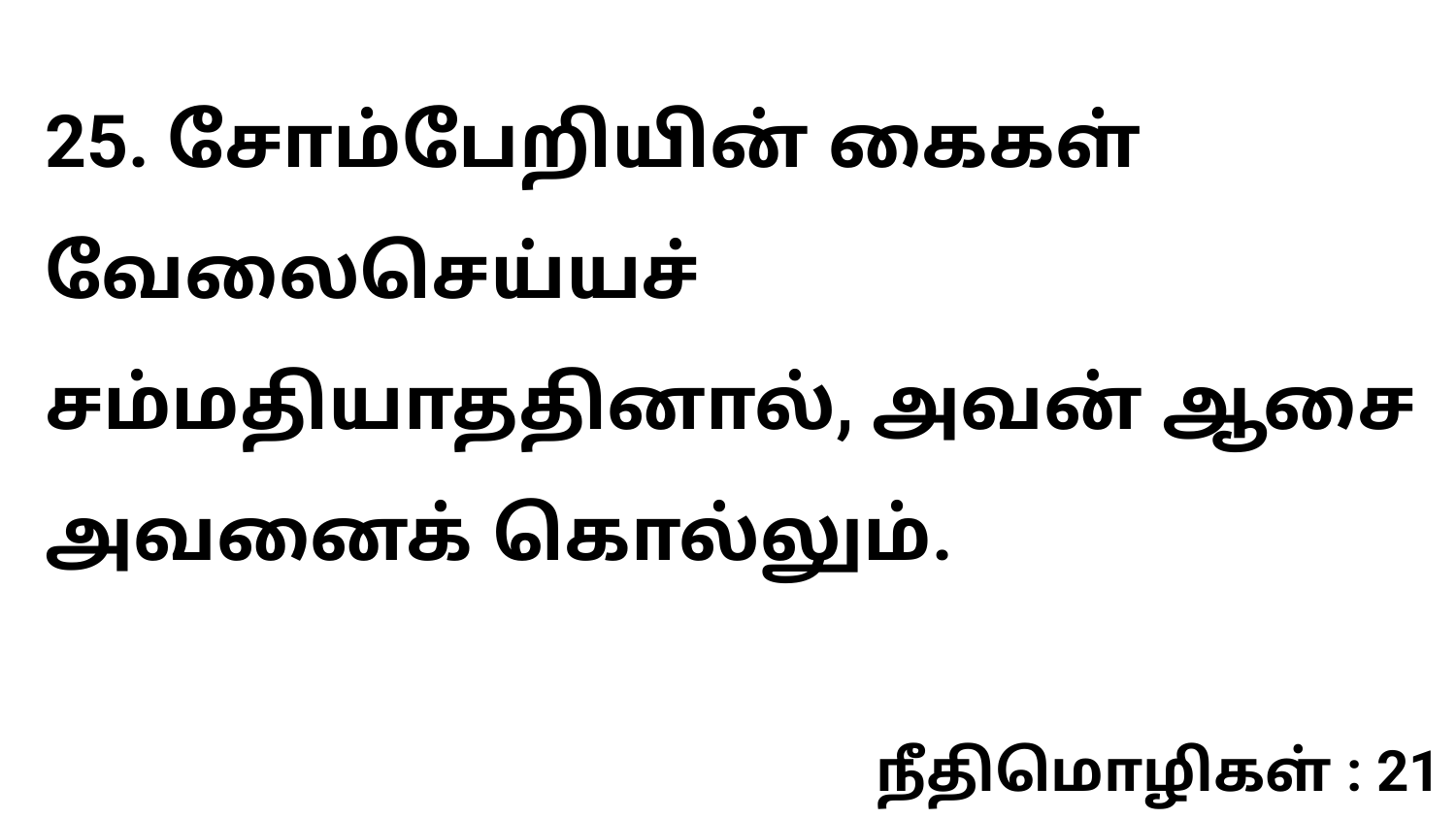

25. சோம்பேறியின் கைகள் வேலைசெய்யச் சம்மதியாததினால், அவன் ஆசை அவனைக் கொல்லும்.
நீதிமொழிகள் : 21